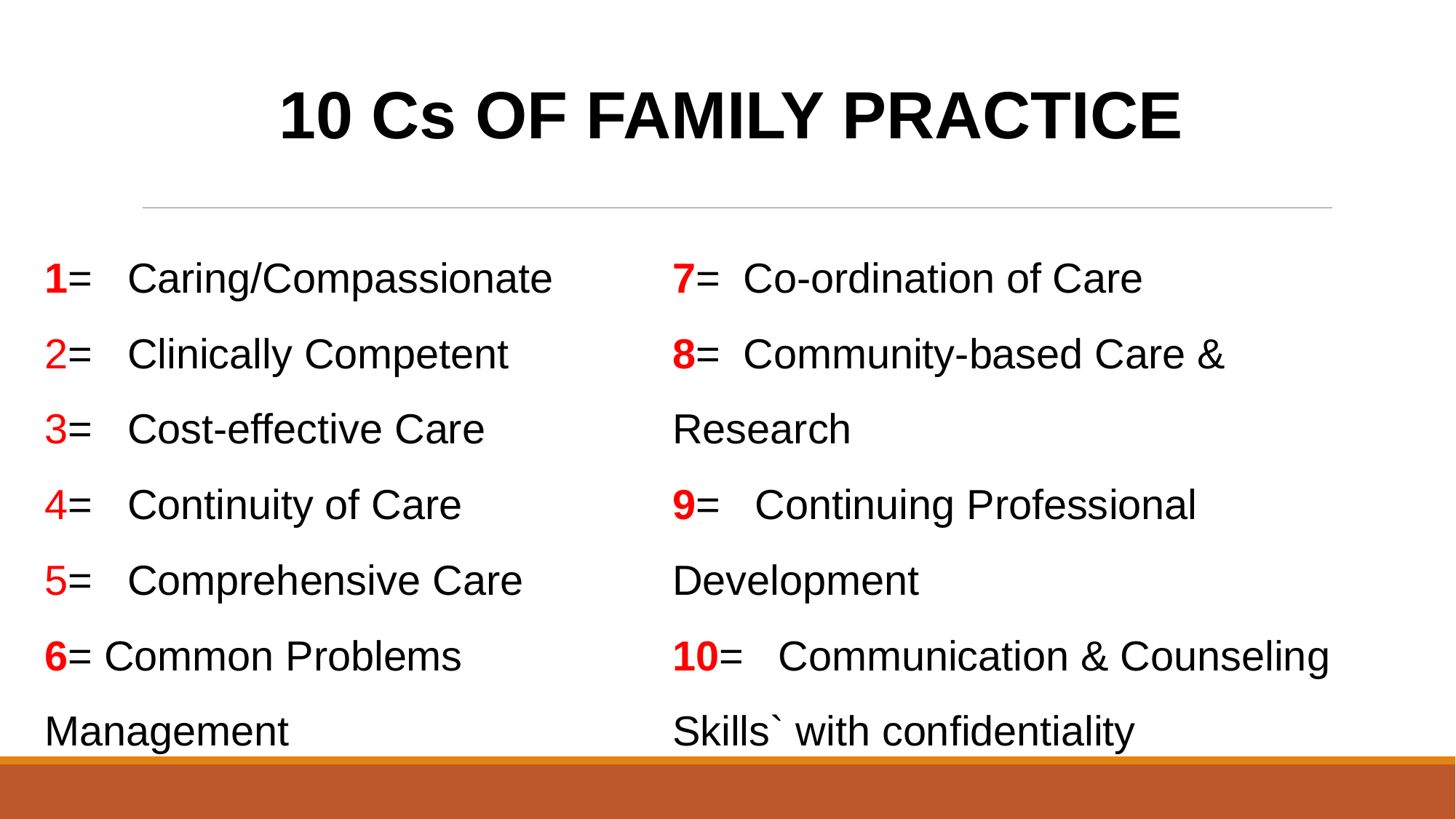

# 10 Cs OF FAMILY PRACTICE
1=   Caring/Compassionate
2=   Clinically Competent
3=   Cost-effective Care
4=   Continuity of Care
5=   Comprehensive Care
6= Common Problems Management

7=  Co-ordination of Care
8=  Community-based Care & Research
9=   Continuing Professional      Development
10=   Communication & Counseling Skills` with confidentiality